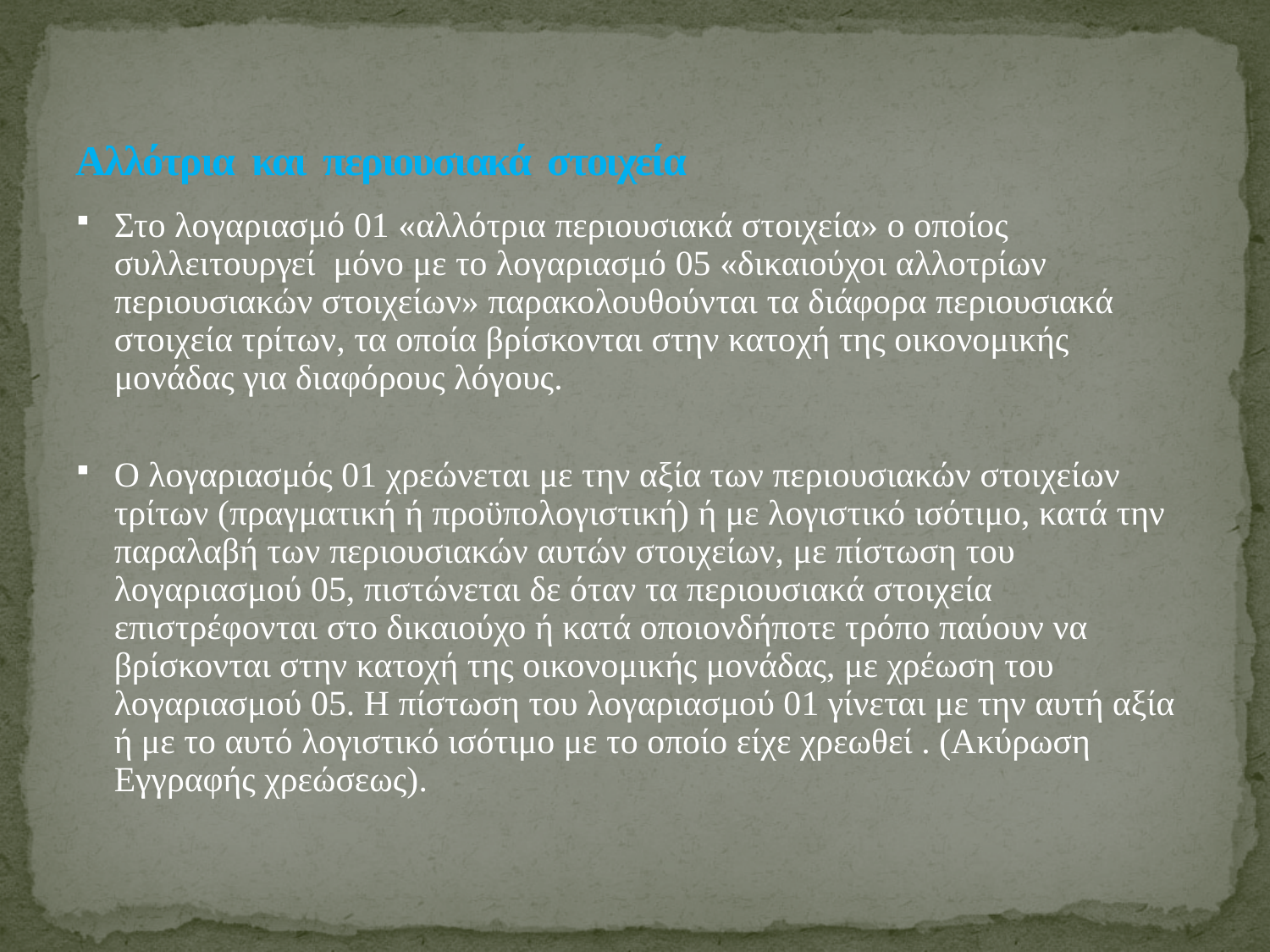

# Αλλότρια  και  περιουσιακά  στοιχεία
Στο λογαριασμό 01 «αλλότρια περιουσιακά στοιχεία» ο οποίος συλλειτουργεί  μόνο με το λογαριασμό 05 «δικαιούχοι αλλοτρίων περιουσιακών στοιχείων» παρακολουθούνται τα διάφορα περιουσιακά στοιχεία τρίτων, τα οποία βρίσκονται στην κατοχή της οικονομικής μονάδας για διαφόρους λόγους.

Ο λογαριασμός 01 χρεώνεται με την αξία των περιουσιακών στοιχείων τρίτων (πραγματική ή προϋπολογιστική) ή με λογιστικό ισότιμο, κατά την παραλαβή των περιουσιακών αυτών στοιχείων, με πίστωση του λογαριασμού 05, πιστώνεται δε όταν τα περιουσιακά στοιχεία επιστρέφονται στο δικαιούχο ή κατά οποιονδήποτε τρόπο παύουν να βρίσκονται στην κατοχή της οικονομικής μονάδας, με χρέωση του λογαριασμού 05. Η πίστωση του λογαριασμού 01 γίνεται με την αυτή αξία ή με το αυτό λογιστικό ισότιμο με το οποίο είχε χρεωθεί . (Ακύρωση Εγγραφής χρεώσεως).